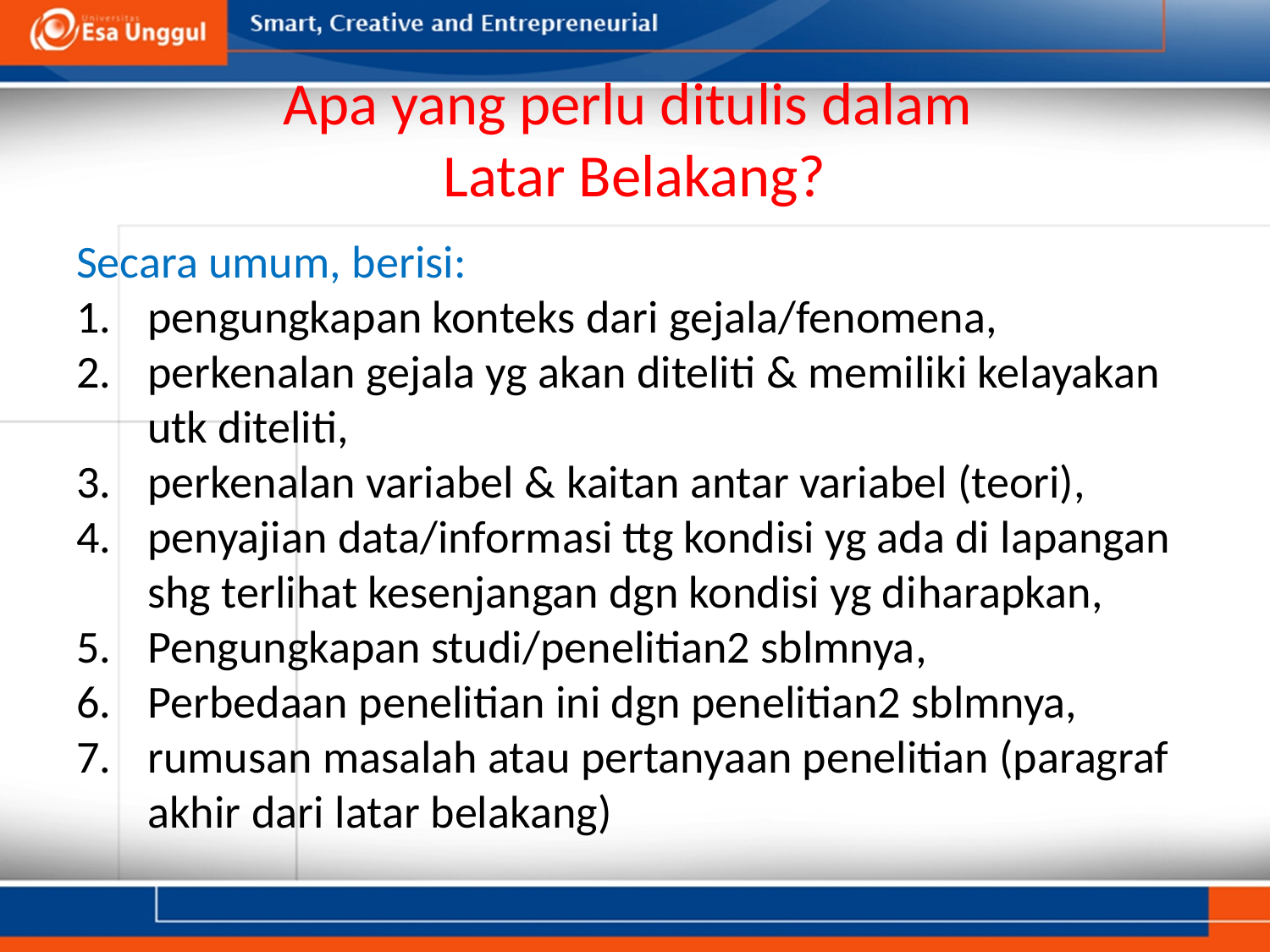

# Apa yang perlu ditulis dalam Latar Belakang?
Secara umum, berisi:
pengungkapan konteks dari gejala/fenomena,
perkenalan gejala yg akan diteliti & memiliki kelayakan utk diteliti,
perkenalan variabel & kaitan antar variabel (teori),
penyajian data/informasi ttg kondisi yg ada di lapangan shg terlihat kesenjangan dgn kondisi yg diharapkan,
Pengungkapan studi/penelitian2 sblmnya,
Perbedaan penelitian ini dgn penelitian2 sblmnya,
rumusan masalah atau pertanyaan penelitian (paragraf akhir dari latar belakang)